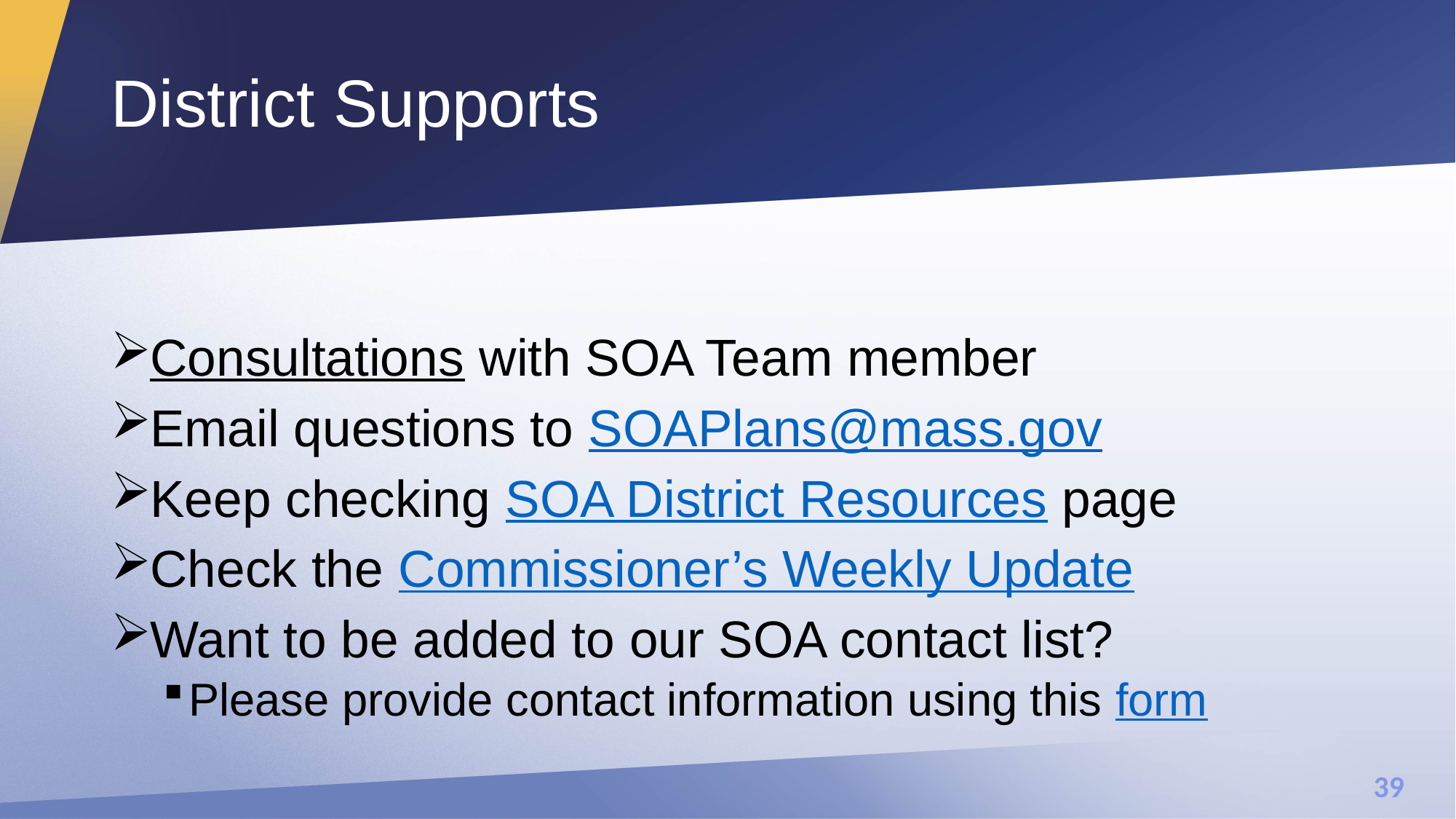

# District Supports

Consultations with SOA Team member
Email questions to SOAPlans@mass.gov
Keep checking SOA District Resources page
Check the Commissioner’s Weekly Update
Want to be added to our SOA contact list?
Please provide contact information using this form